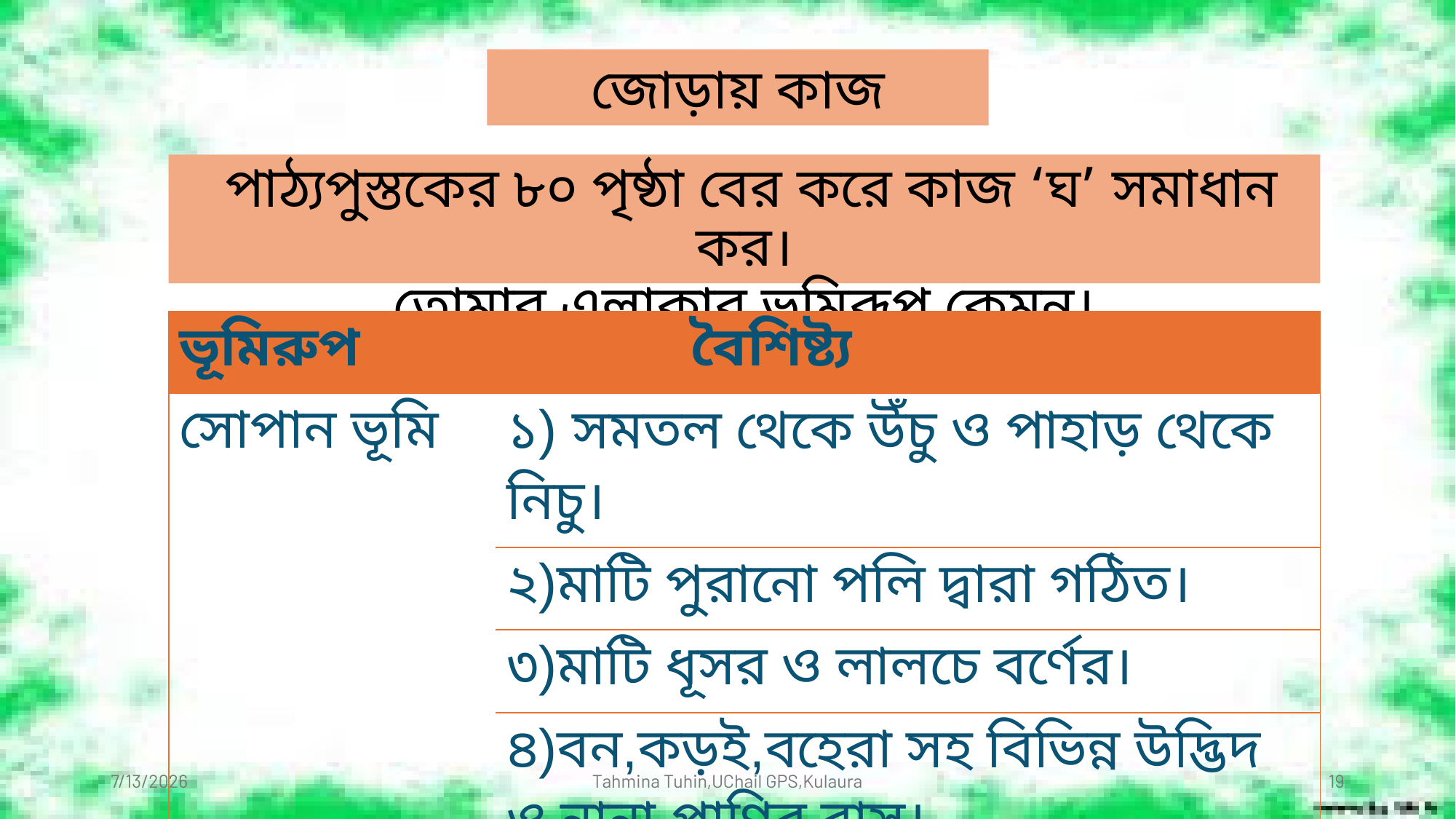

জোড়ায় কাজ
# পাঠ্যপুস্তকের ৮০ পৃষ্ঠা বের করে কাজ ‘ঘ’ সমাধান কর। তোমার এলাকার ভূমিরূপ কেমন।
| ভূমিরুপ | বৈশিষ্ট্য |
| --- | --- |
| সোপান ভূমি | ১) সমতল থেকে উঁচু ও পাহাড় থেকে নিচু। |
|  | ২)মাটি পুরানো পলি দ্বারা গঠিত। |
|  | ৩)মাটি ধূসর ও লালচে বর্ণের। |
|  | ৪)বন,কড়ই,বহেরা সহ বিভিন্ন উদ্ভিদ ও নানা প্রাণির বাস। |
7/13/2026
Tahmina Tuhin,UChail GPS,Kulaura
19